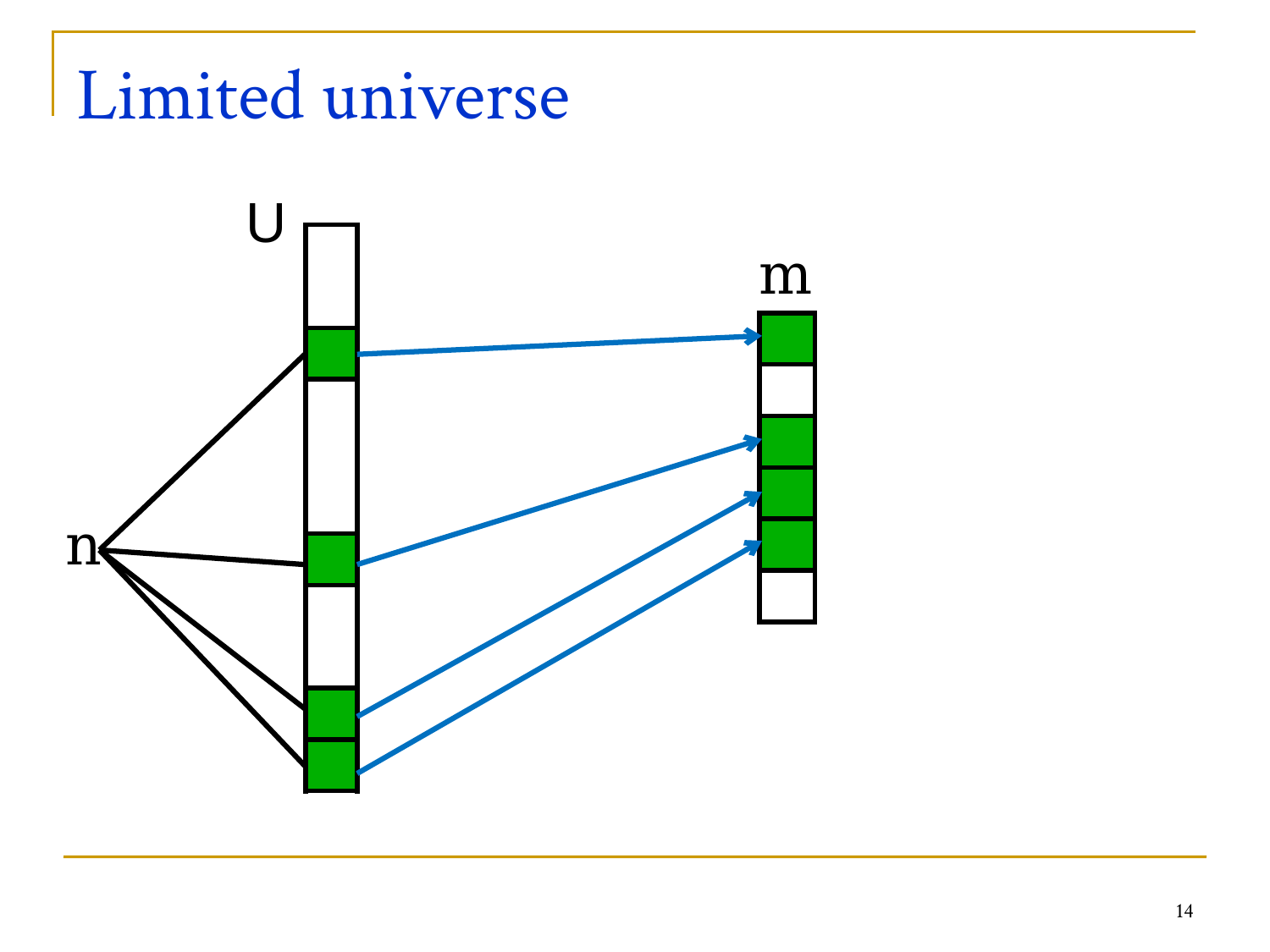

# Limited universe
U
|  |
| --- |
|  |
|  |
|  |
|  |
|  |
|  |
m
|  |
| --- |
|  |
|  |
|  |
|  |
|  |
n
14